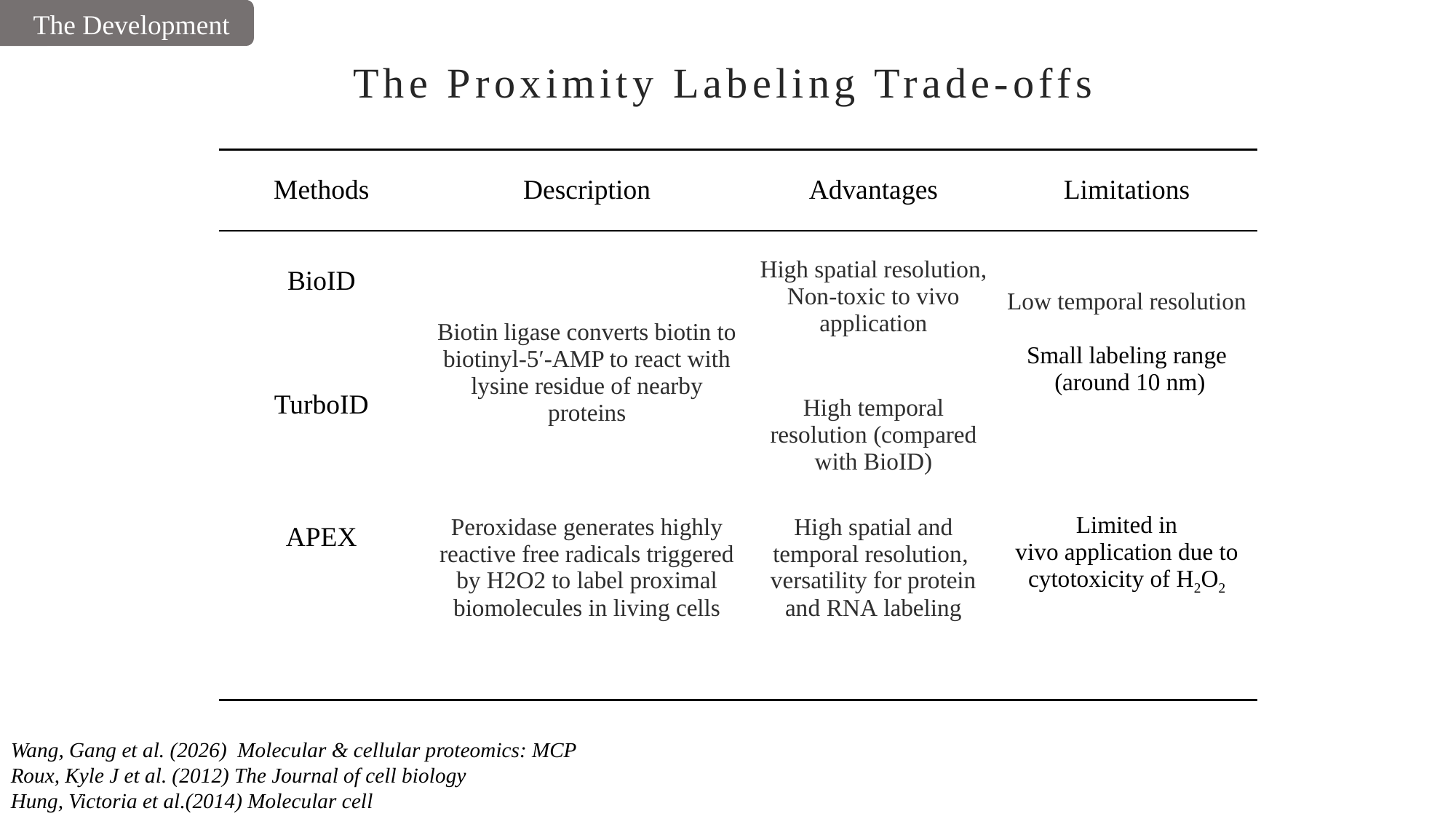

The Development
# The Proximity Labeling Trade-offs
| Methods | Description | Advantages | Limitations |
| --- | --- | --- | --- |
| BioID | Biotin ligase converts biotin to biotinyl-5′-AMP to react with lysine residue of nearby proteins | High spatial resolution, Non-toxic to vivo application | Low temporal resolution   Small labeling range (around 10 nm) |
| TurboID |  | High temporal resolution (compared with BioID) |  |
| APEX | Peroxidase generates highly reactive free radicals triggered by H2O2 to label proximal biomolecules in living cells | High spatial and temporal resolution, versatility for protein and RNA labeling | Limited in vivo application due to cytotoxicity of H2O2 |
|  |  |  |  |
Wang, Gang et al. (2026)  Molecular & cellular proteomics: MCP
Roux, Kyle J et al. (2012) The Journal of cell biology
Hung, Victoria et al.(2014) Molecular cell